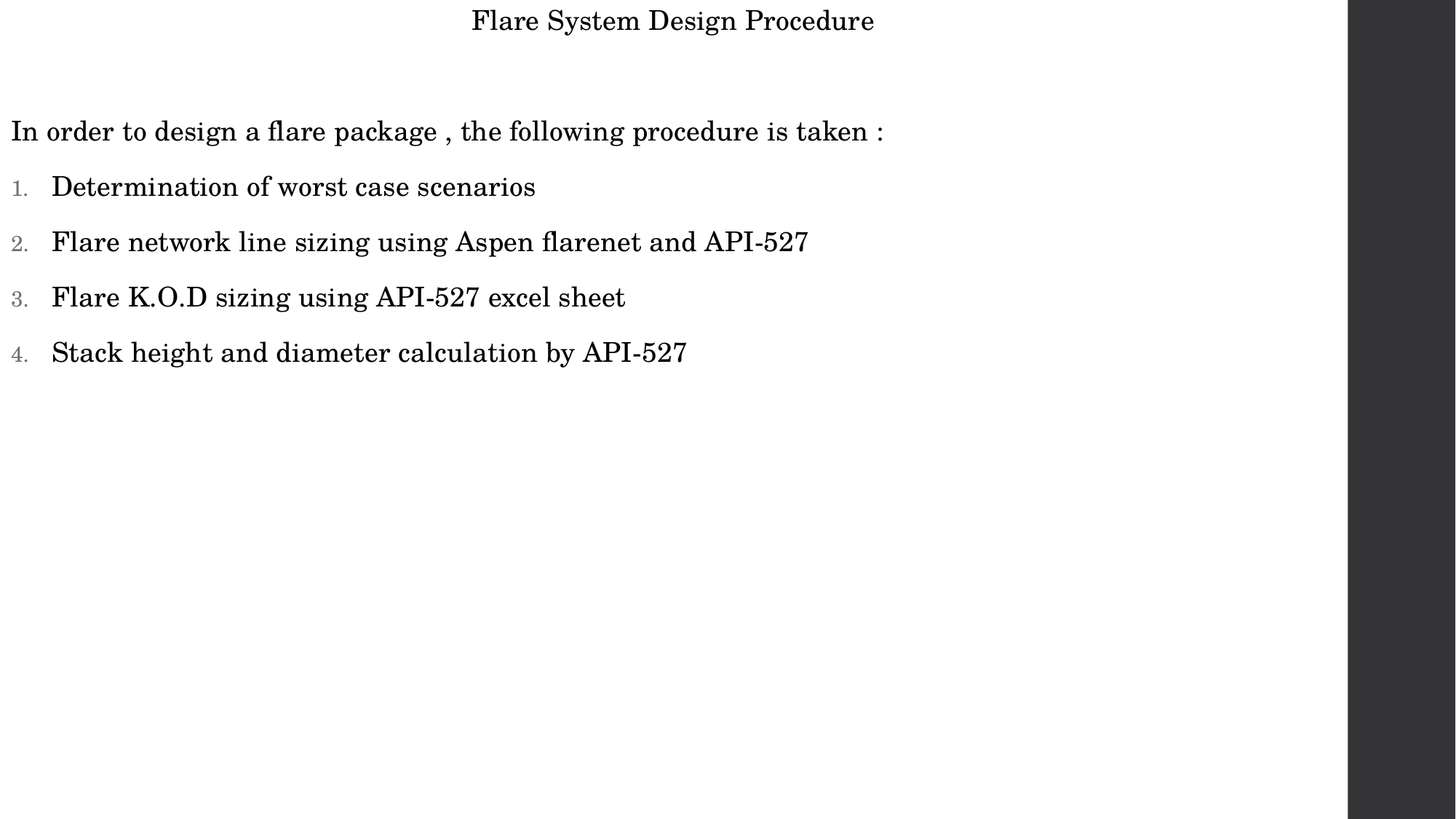

Flare System Design Procedure

In order to design a flare package , the following procedure is taken :
Determination of worst case scenarios
Flare network line sizing using Aspen flarenet and API-527
Flare K.O.D sizing using API-527 excel sheet
Stack height and diameter calculation by API-527